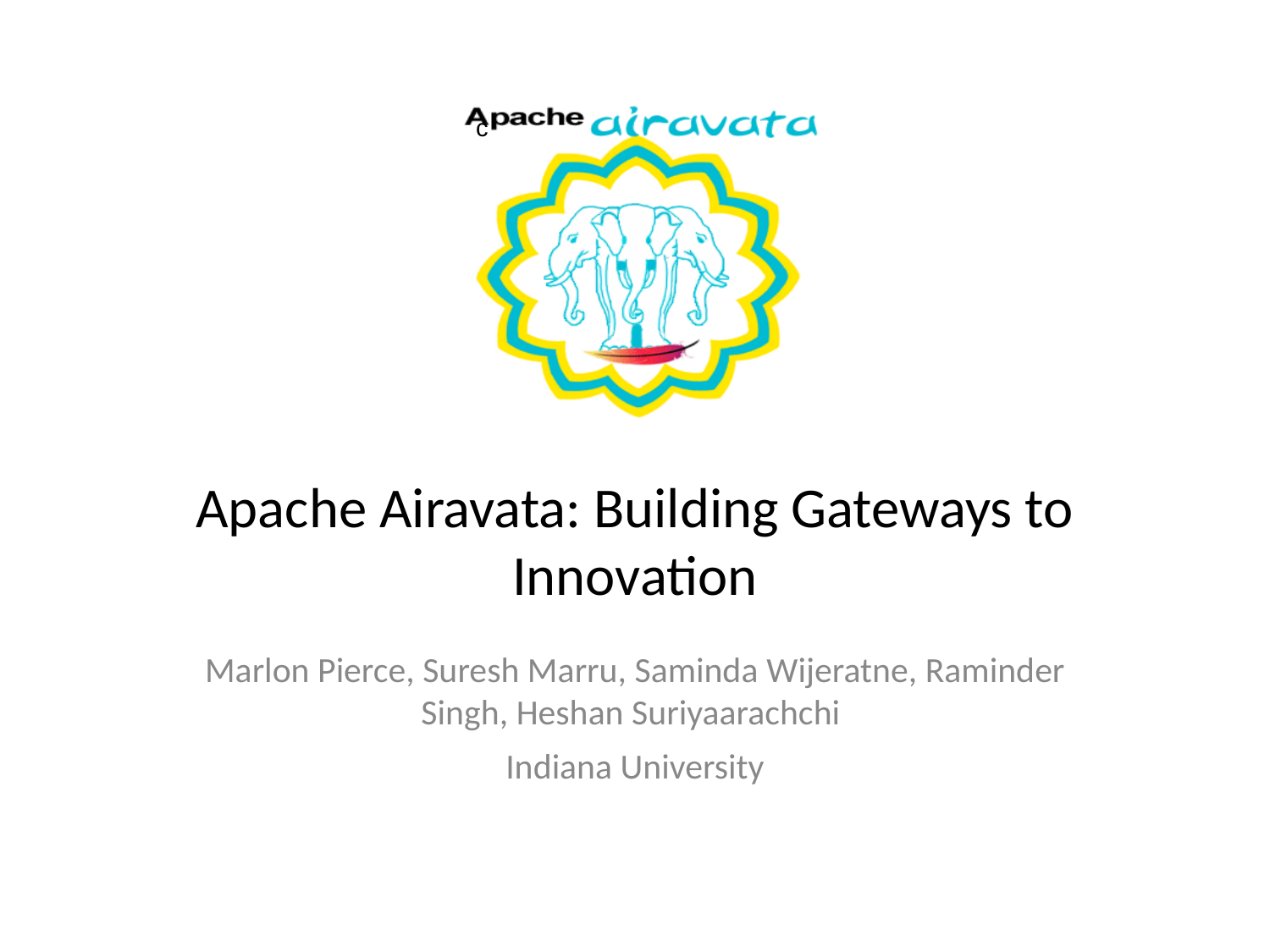

c
# Apache Airavata: Building Gateways to Innovation
Marlon Pierce, Suresh Marru, Saminda Wijeratne, Raminder Singh, Heshan Suriyaarachchi
Indiana University